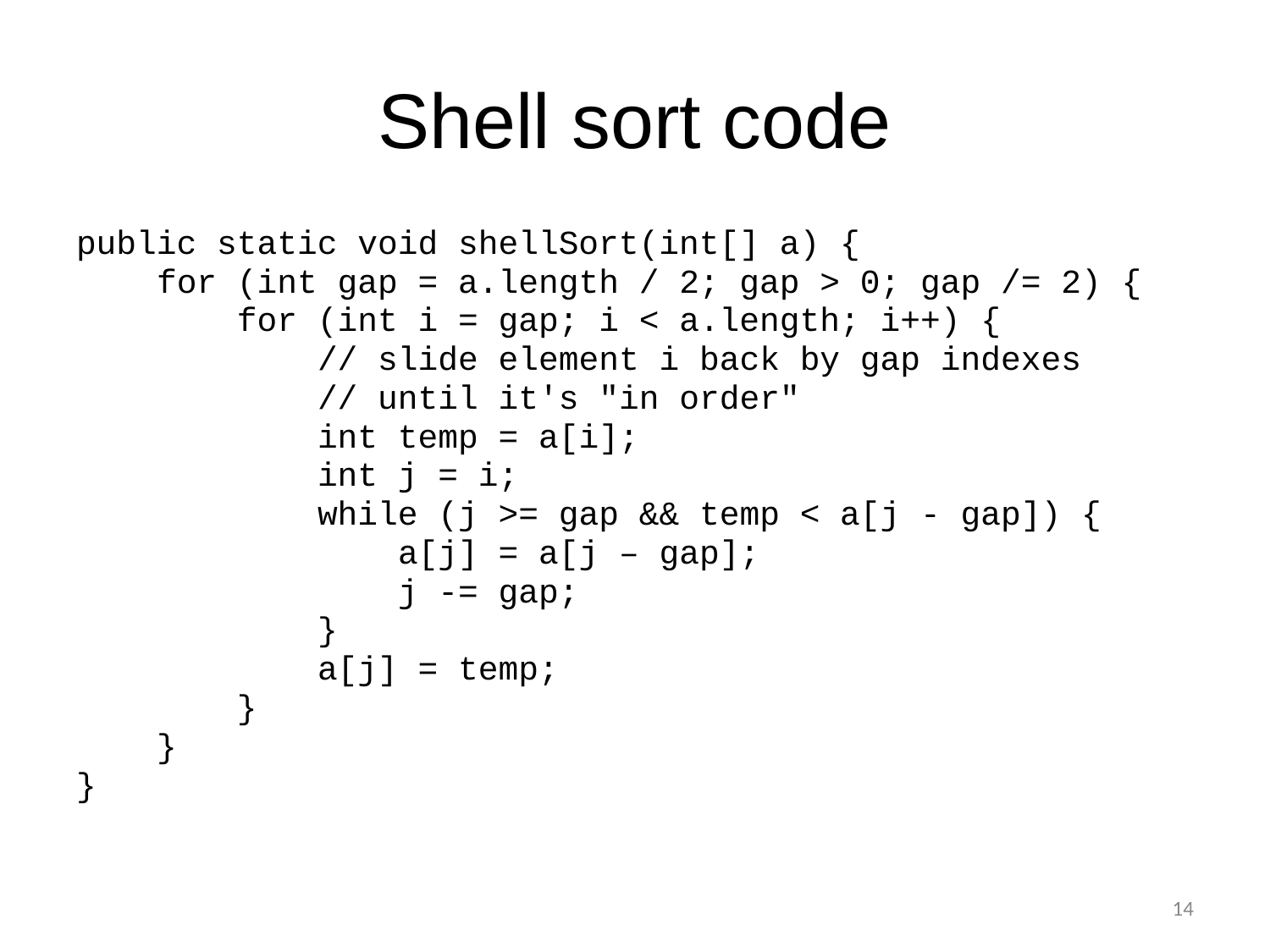

# Shell sort code
public static void shellSort(int[] a) {
    for (int gap = a.length / 2; gap > 0; gap /= 2) {
        for (int i = gap; i < a.length; i++) {
            // slide element i back by gap indexes
            // until it's "in order"
            int temp = a[i];
            int j = i;
            while (j >= gap && temp < a[j - gap]) {
                a[j] = a[j – gap];
                j -= gap;
            }
            a[j] = temp;
        }
    }
}
14